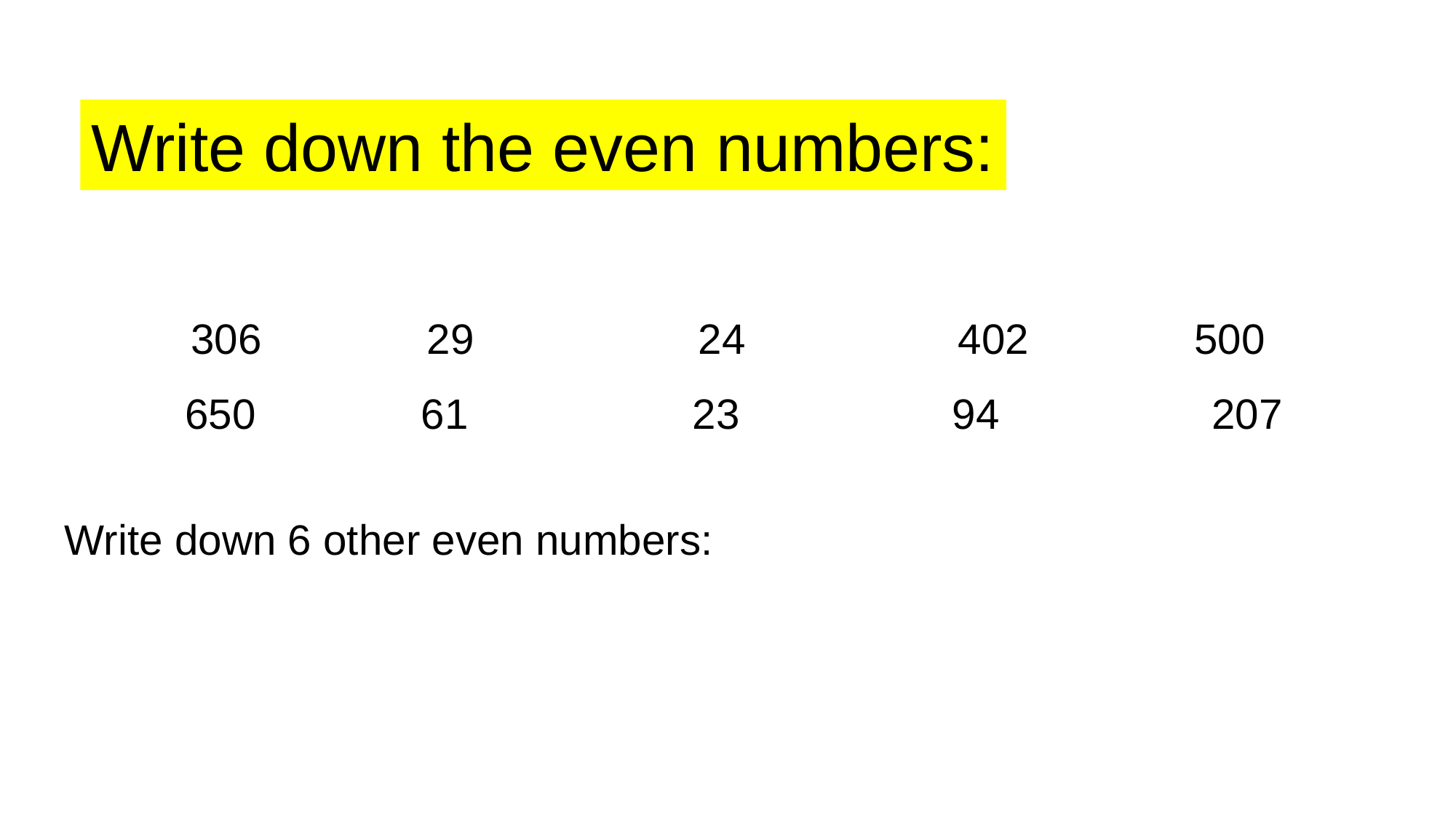

Write down the even numbers:
306              29                   24                  402              500
650              61                   23                  94                  207
Write down 6 other even numbers: